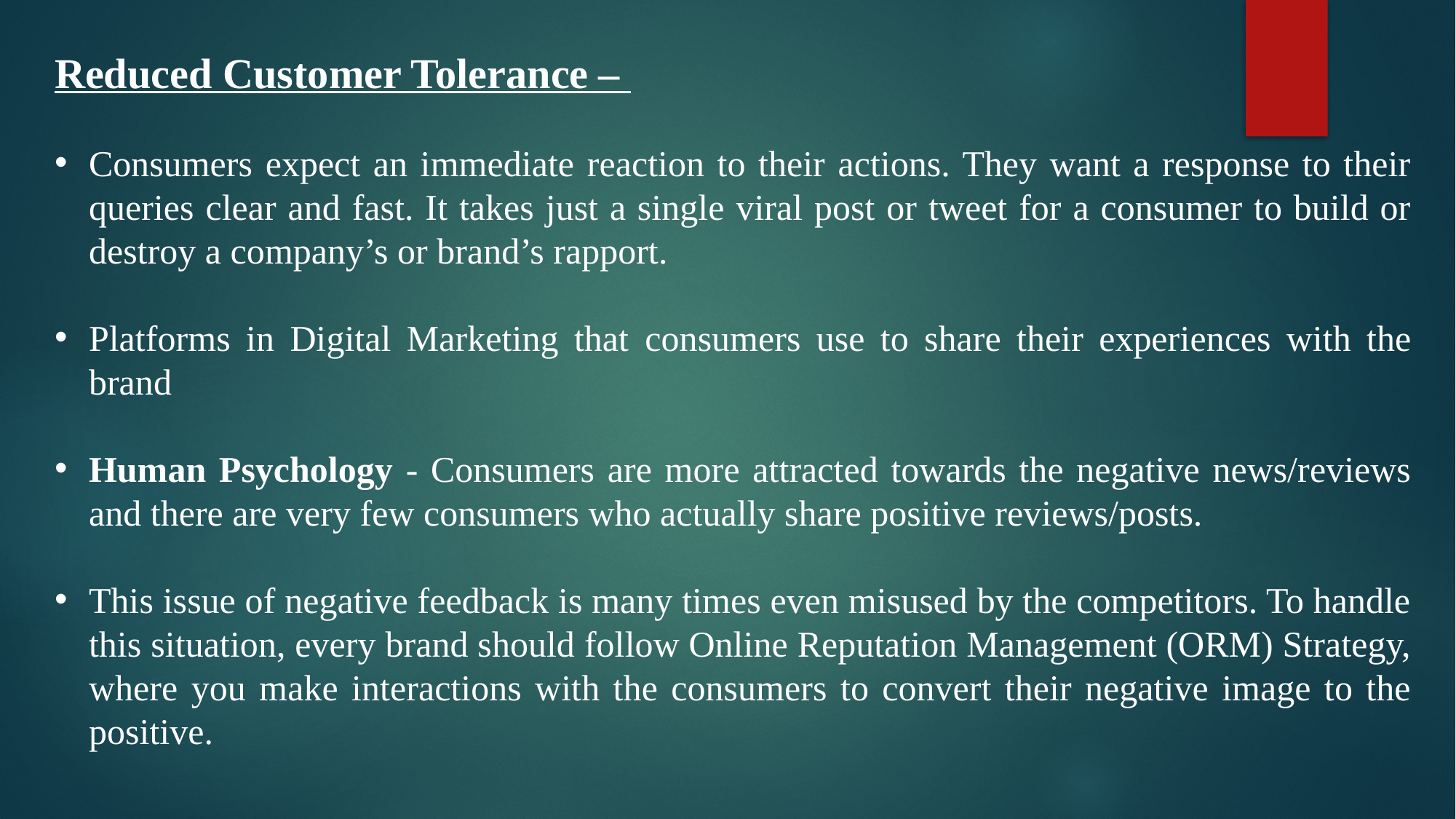

Reduced Customer Tolerance –

Consumers expect an immediate reaction to their actions. They want a response to their queries clear and fast. It takes just a single viral post or tweet for a consumer to build or destroy a company’s or brand’s rapport.

Platforms in Digital Marketing that consumers use to share their experiences with the brand

Human Psychology - Consumers are more attracted towards the negative news/reviews and there are very few consumers who actually share positive reviews/posts.

This issue of negative feedback is many times even misused by the competitors. To handle this situation, every brand should follow Online Reputation Management (ORM) Strategy, where you make interactions with the consumers to convert their negative image to the positive.